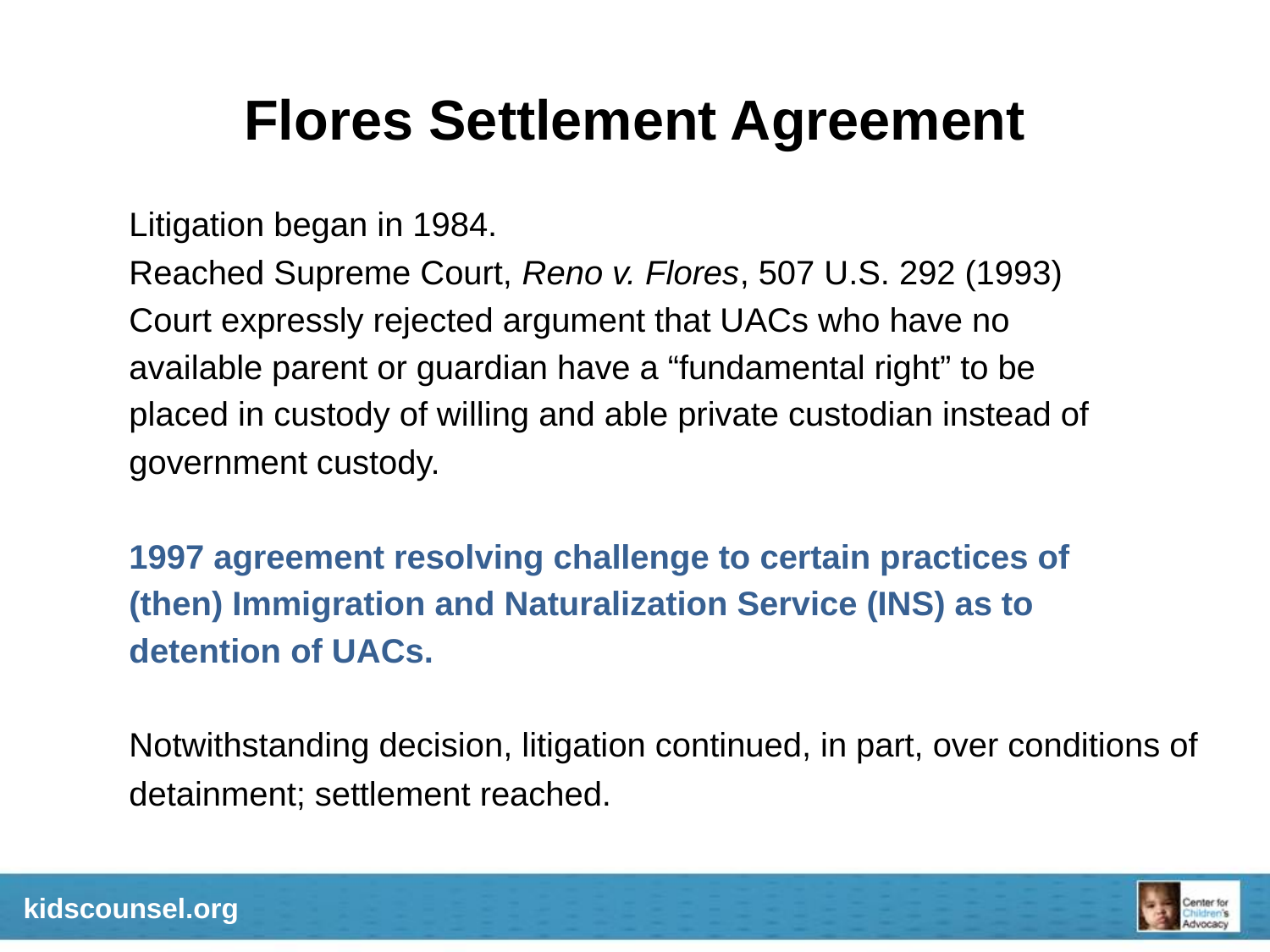

# Flores Settlement Agreement
Litigation began in 1984.
Reached Supreme Court, Reno v. Flores, 507 U.S. 292 (1993)
Court expressly rejected argument that UACs who have no
available parent or guardian have a “fundamental right” to be
placed in custody of willing and able private custodian instead of
government custody.

1997 agreement resolving challenge to certain practices of
(then) Immigration and Naturalization Service (INS) as to
detention of UACs.

Notwithstanding decision, litigation continued, in part, over conditions of detainment; settlement reached.

kidscounsel.org